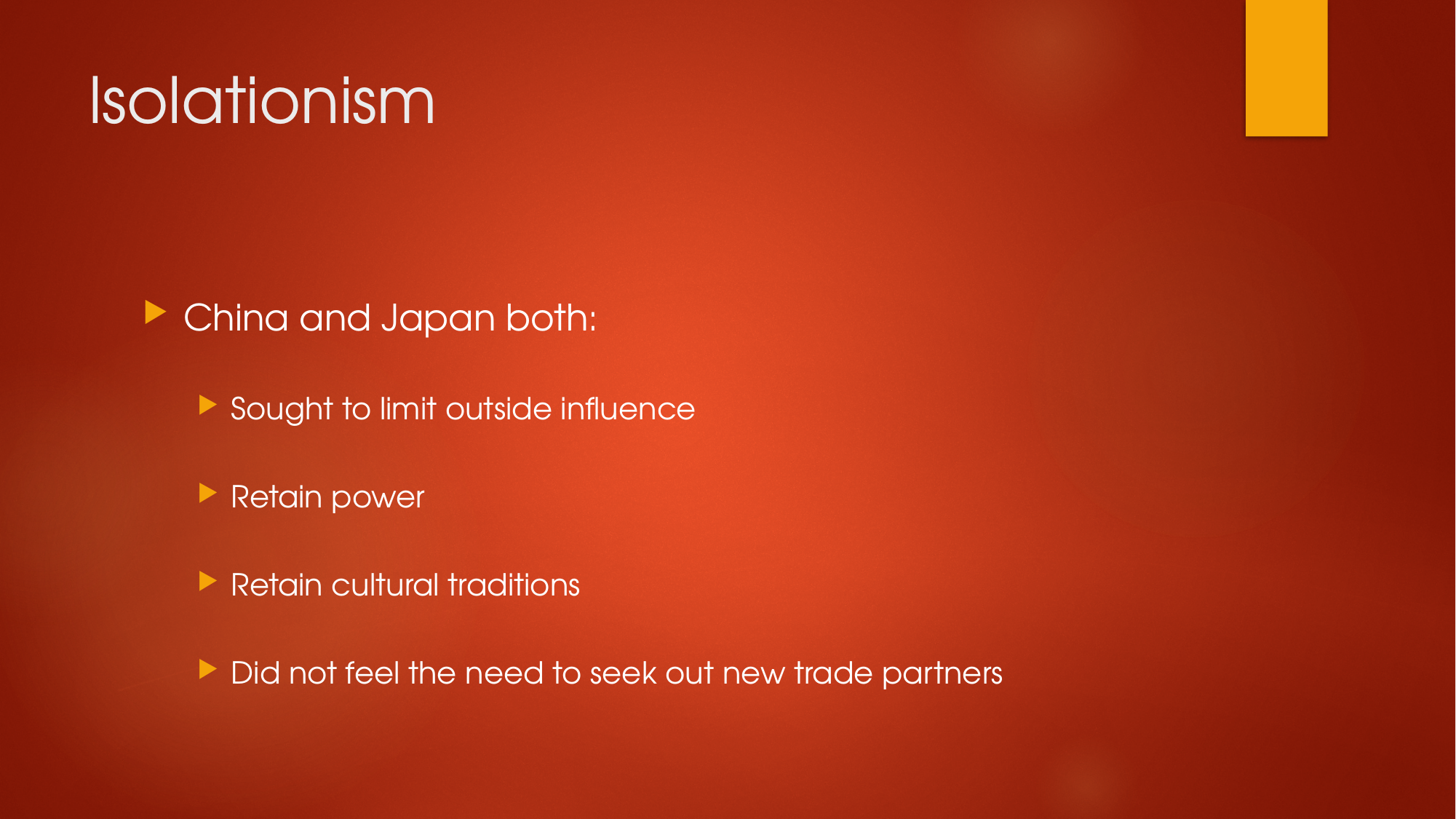

# Isolationism
China and Japan both:
Sought to limit outside influence
Retain power
Retain cultural traditions
Did not feel the need to seek out new trade partners